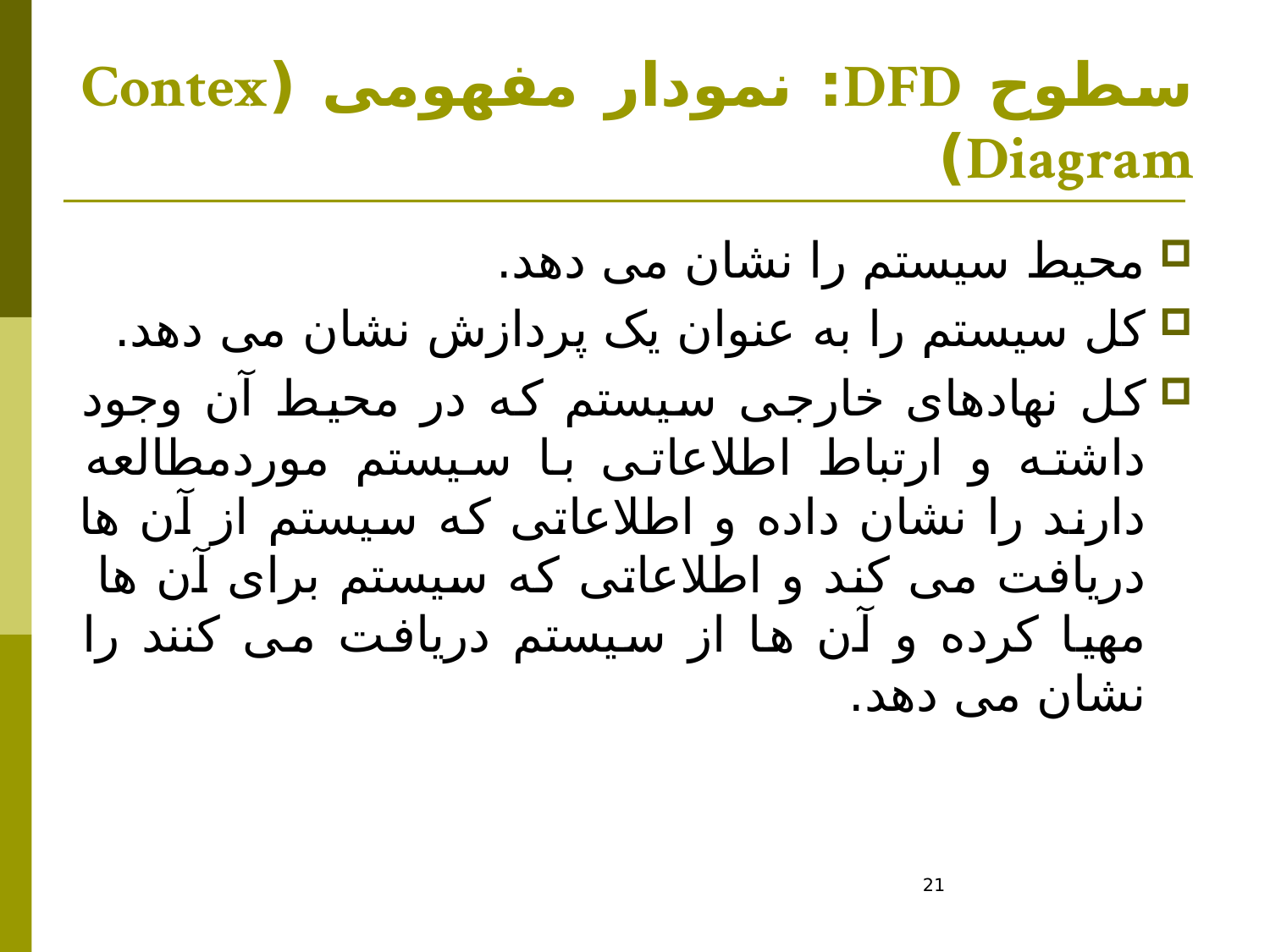

# سطوح DFD: نمودار مفهومی (Contex Diagram)
محیط سیستم را نشان می دهد.
کل سیستم را به عنوان یک پردازش نشان می دهد.
کل نهادهای خارجی سیستم که در محیط آن وجود داشته و ارتباط اطلاعاتی با سیستم موردمطالعه دارند را نشان داده و اطلاعاتی که سیستم از آن ها دریافت می کند و اطلاعاتی که سیستم برای آن ها  مهیا کرده و آن ها از سیستم دریافت می کنند را نشان می دهد.
21